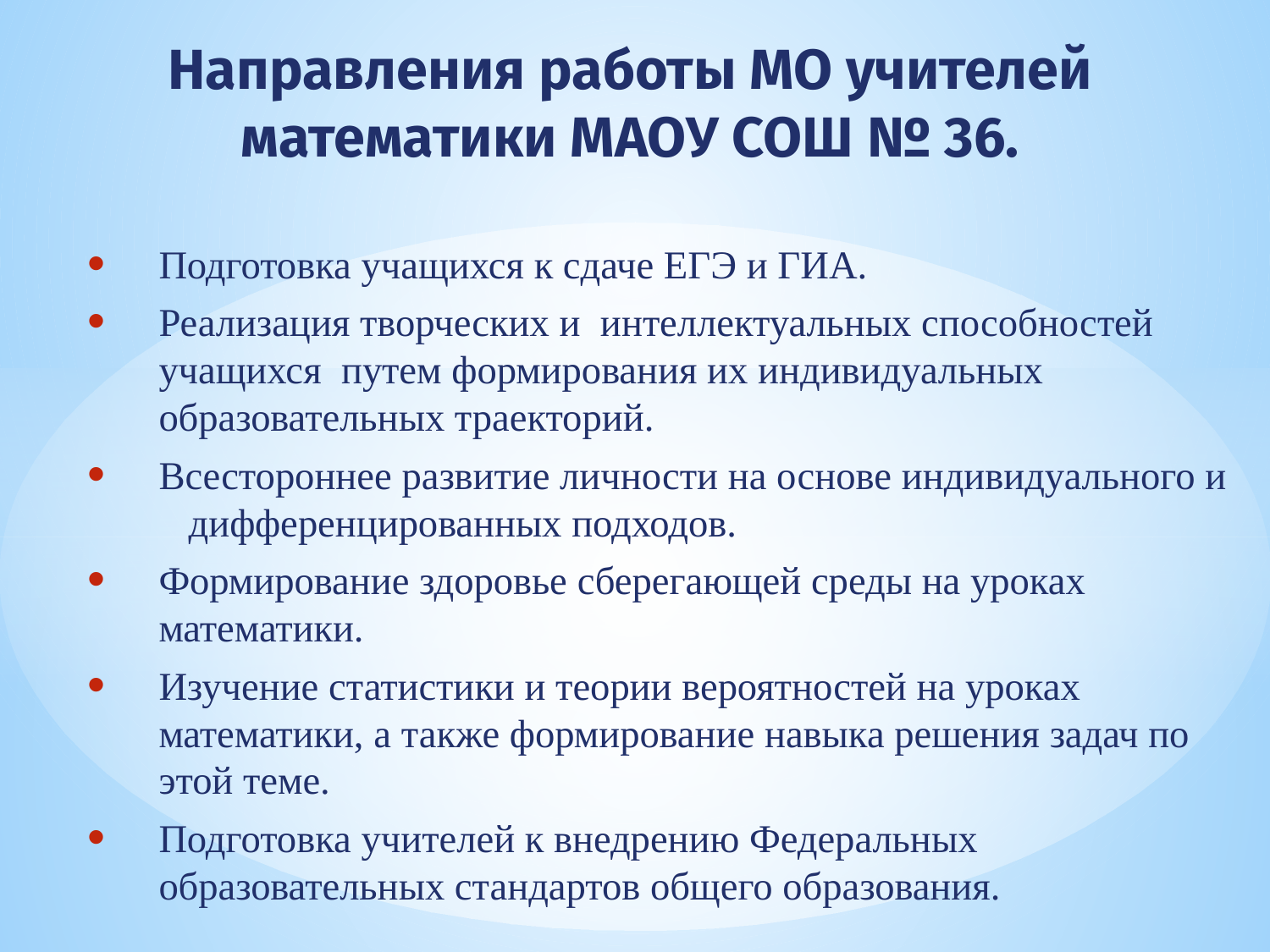

# Направления работы МО учителей математики МАОУ СОШ № 36.

Подготовка учащихся к сдаче ЕГЭ и ГИА.
Реализация творческих и  интеллектуальных способностей учащихся  путем формирования их индивидуальных образовательных траекторий.
Всестороннее развитие личности на основе индивидуального и      дифференцированных подходов.
Формирование здоровье сберегающей среды на уроках математики.
Изучение статистики и теории вероятностей на уроках математики, а также формирование навыка решения задач по этой теме.
Подготовка учителей к внедрению Федеральных образовательных стандартов общего образования.